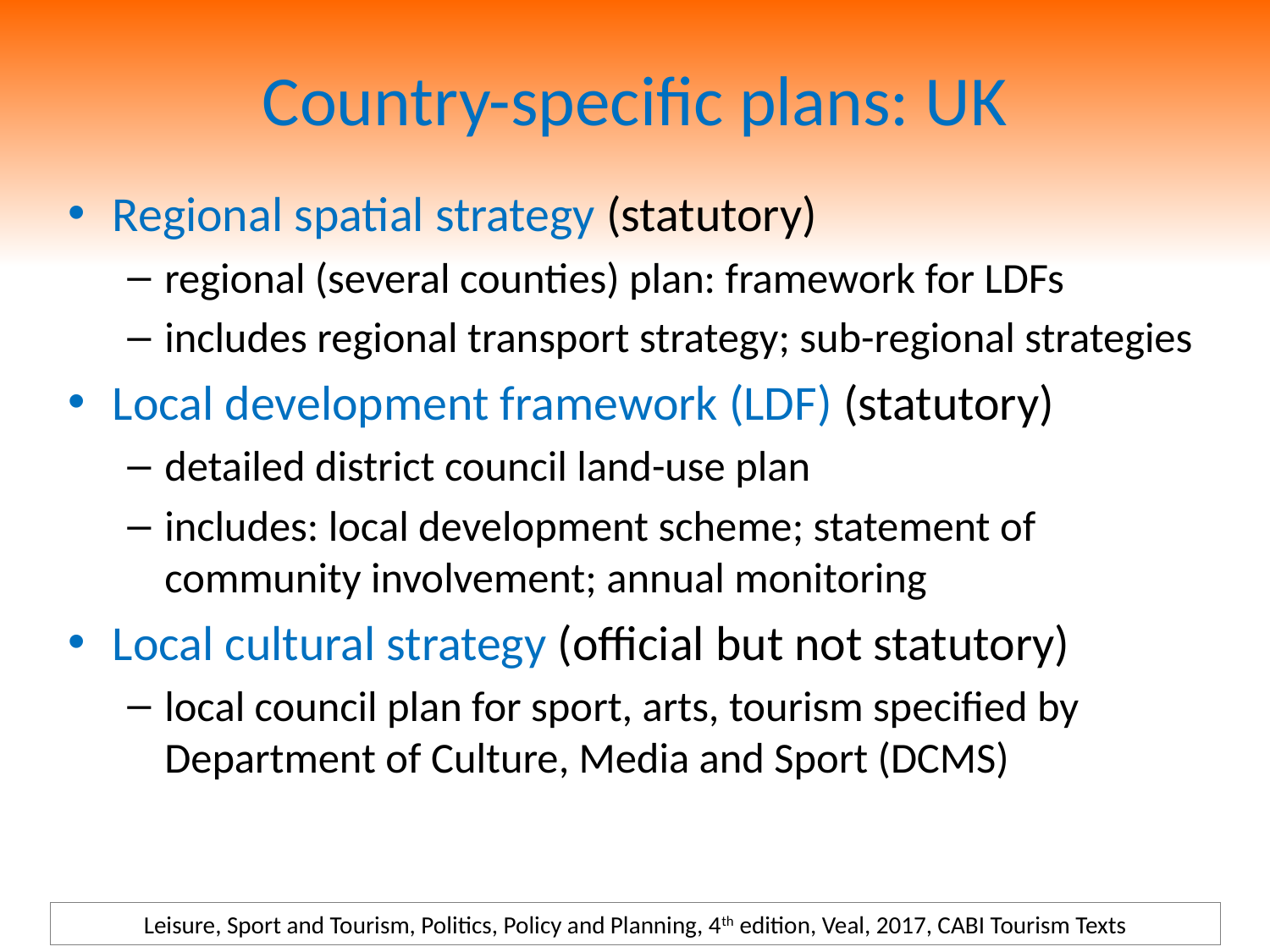

# Country-specific plans: UK
Regional spatial strategy (statutory)
regional (several counties) plan: framework for LDFs
includes regional transport strategy; sub-regional strategies
Local development framework (LDF) (statutory)
detailed district council land-use plan
includes: local development scheme; statement of community involvement; annual monitoring
Local cultural strategy (official but not statutory)
local council plan for sport, arts, tourism specified by Department of Culture, Media and Sport (DCMS)
Leisure, Sport and Tourism, Politics, Policy and Planning, 4th edition, Veal, 2017, CABI Tourism Texts